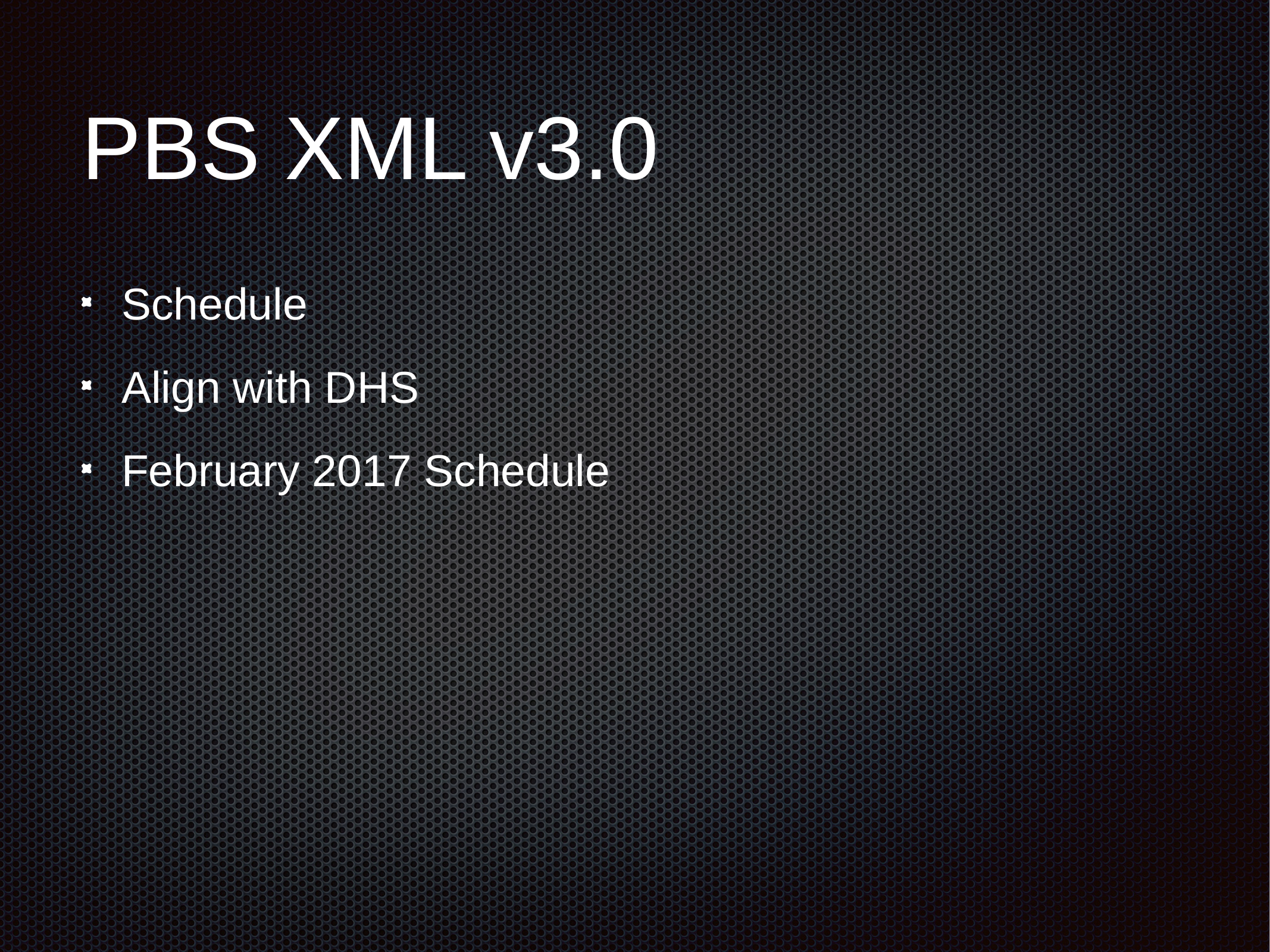

# PBS XML v3.0
Schedule
Align with DHS
February 2017 Schedule